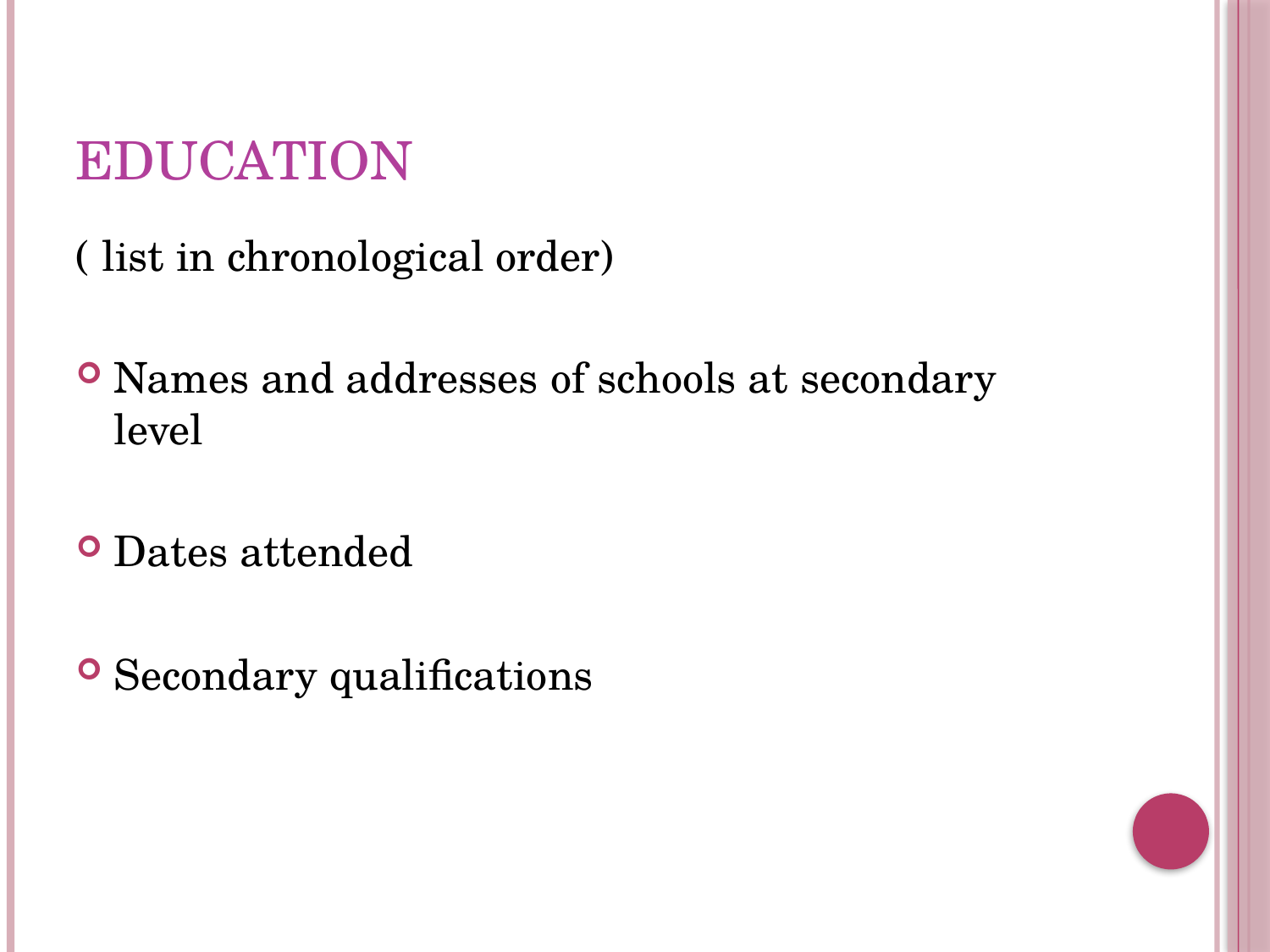

# EDUCATION
( list in chronological order)

Names and addresses of schools at secondary level

Dates attended

Secondary qualifications